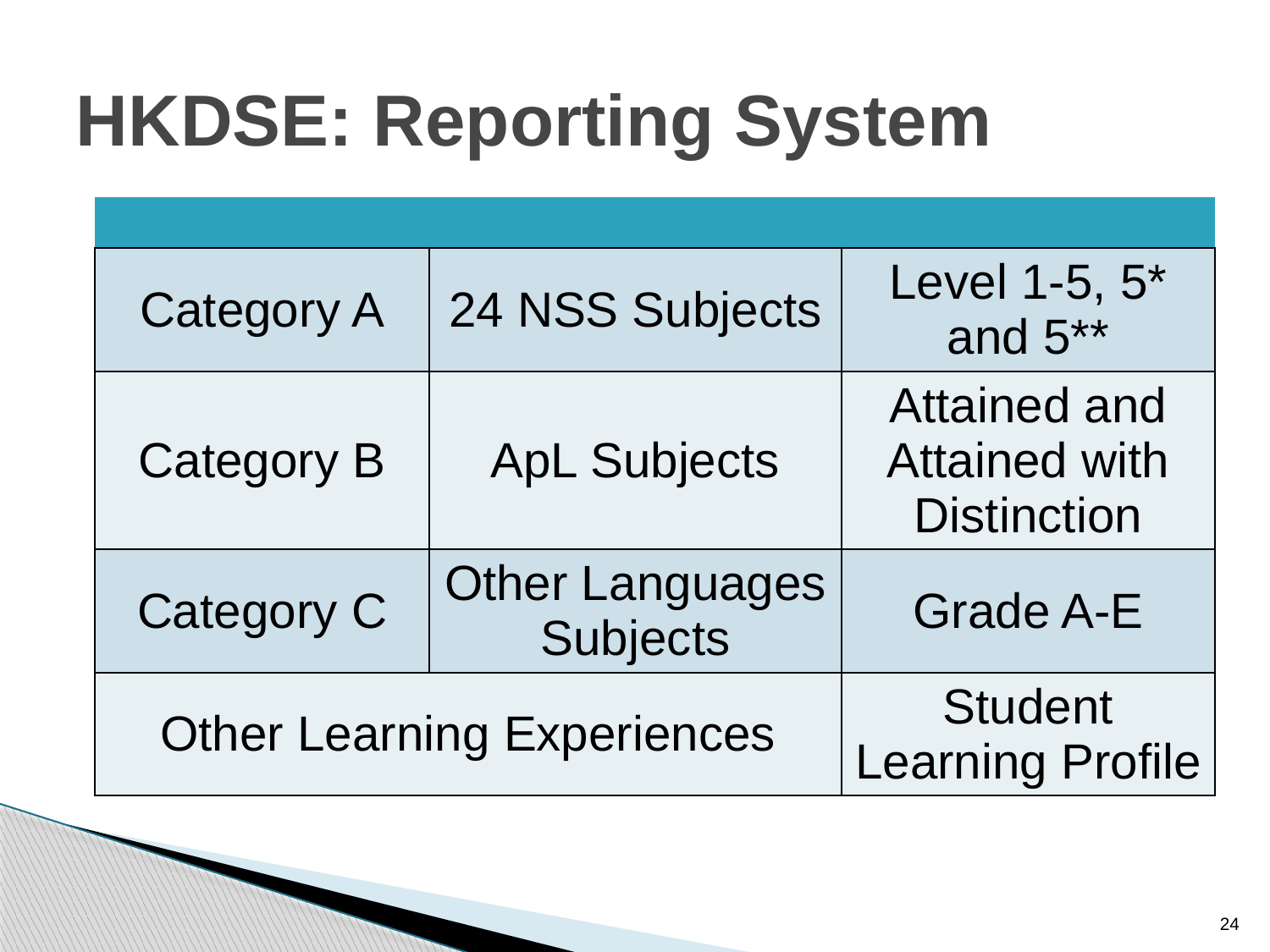

# HKDSE: Reporting System
|  |  |  |
| --- | --- | --- |
| Category A | 24 NSS Subjects | Level 1-5, 5\* and 5\*\* |
| Category B | ApL Subjects | Attained and Attained with Distinction |
| Category C | Other Languages Subjects | Grade A-E |
| Other Learning Experiences |  | Student Learning Profile |
24